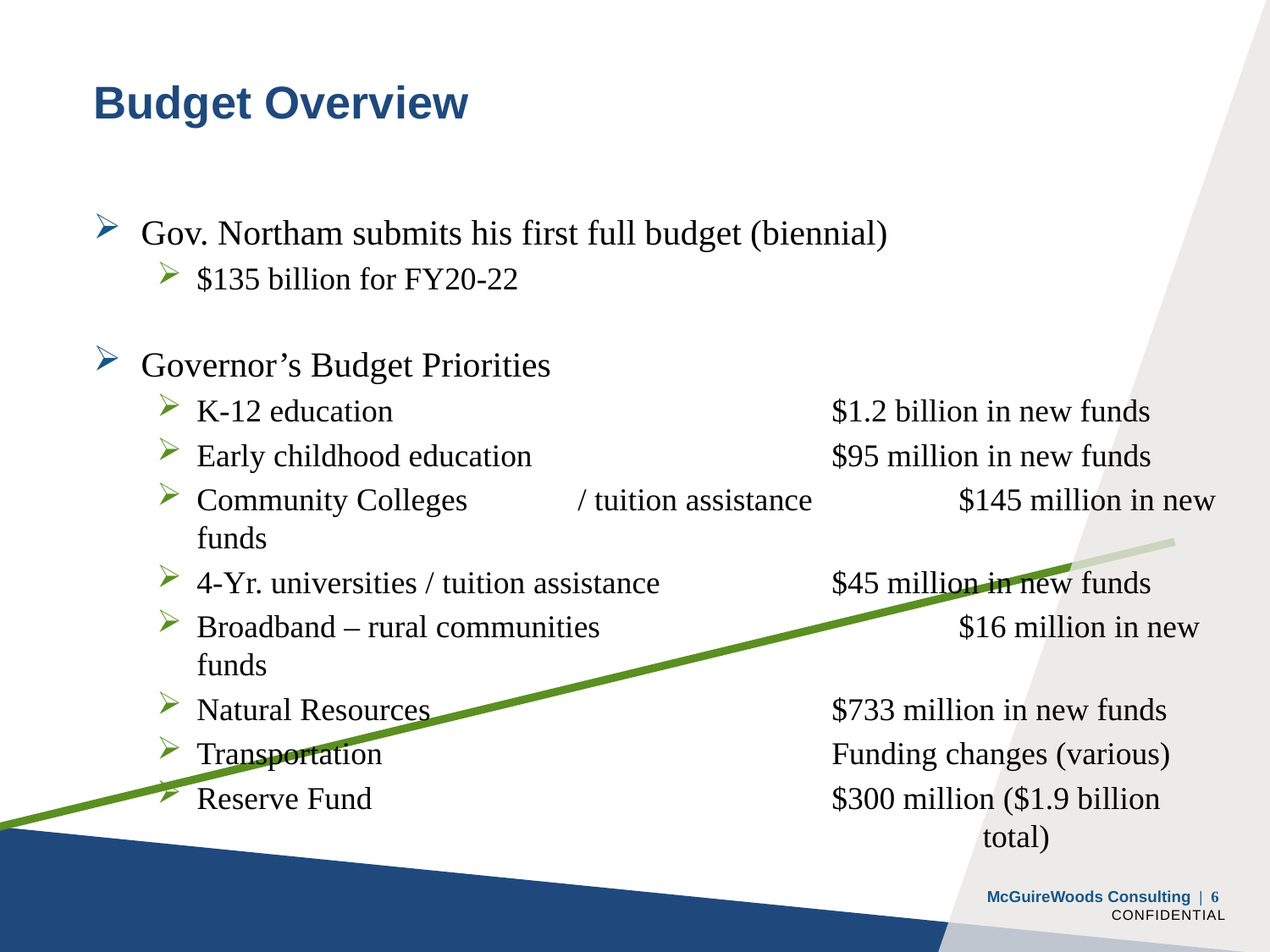

# Budget Overview
Gov. Northam submits his first full budget (biennial)
$135 billion for FY20-22
Governor’s Budget Priorities
K-12 education				$1.2 billion in new funds
Early childhood education			$95 million in new funds
Community Colleges	/ tuition assistance		$145 million in new funds
4-Yr. universities / tuition assistance		$45 million in new funds
Broadband – rural communities			$16 million in new funds
Natural Resources				$733 million in new funds
Transportation				Funding changes (various)
Reserve Fund				$300 million ($1.9 billion
						   total)